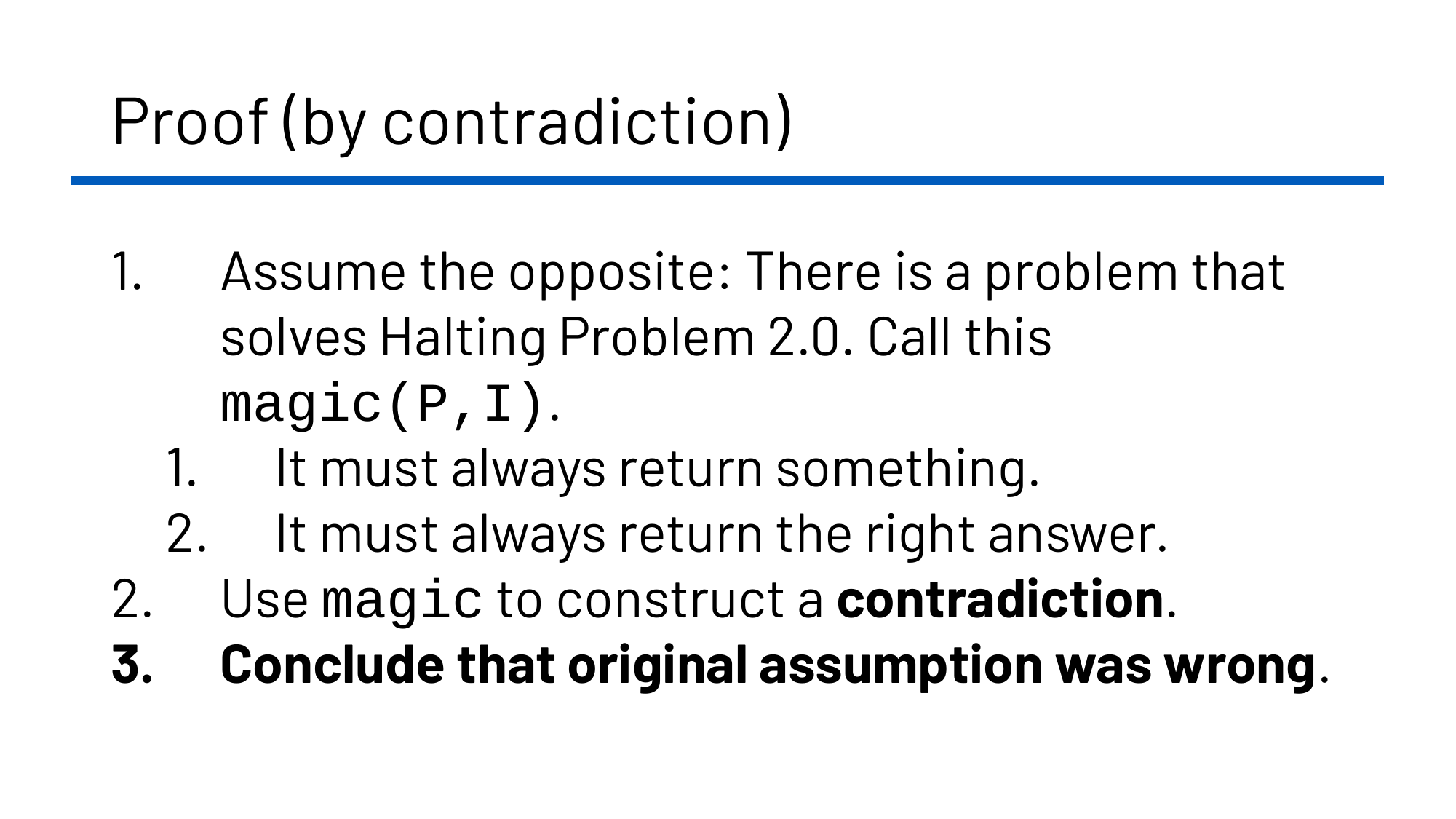

# Proof (by contradiction)
Assume the opposite: There is a problem that solves Halting Problem 2.0. Call this magic(P,I).
It must always return something.
It must always return the right answer.
Use magic to construct a contradiction.
Conclude that original assumption was wrong.